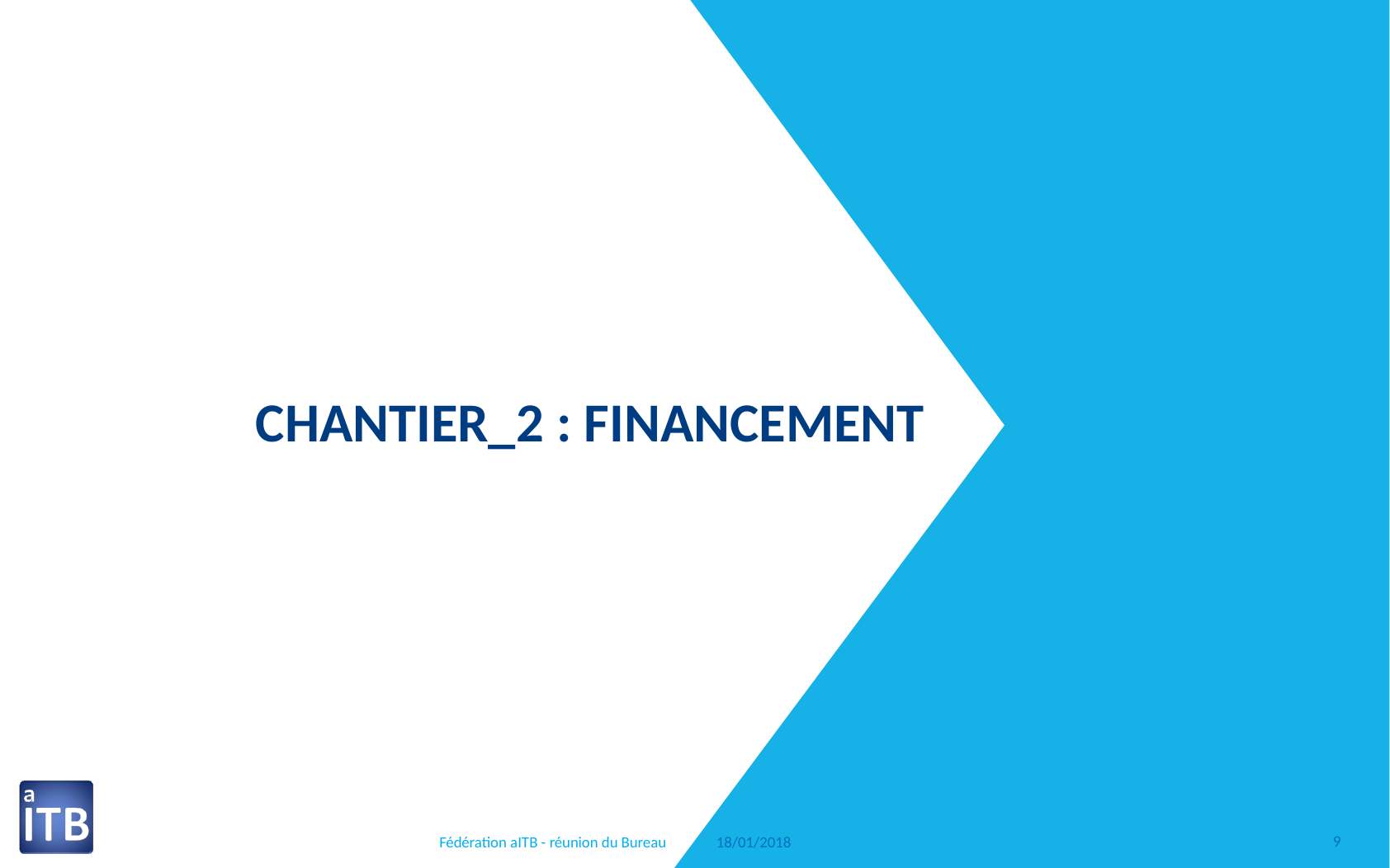

Chantier_2 : Financement
#
Fédération aITB - réunion du Bureau
18/01/2018